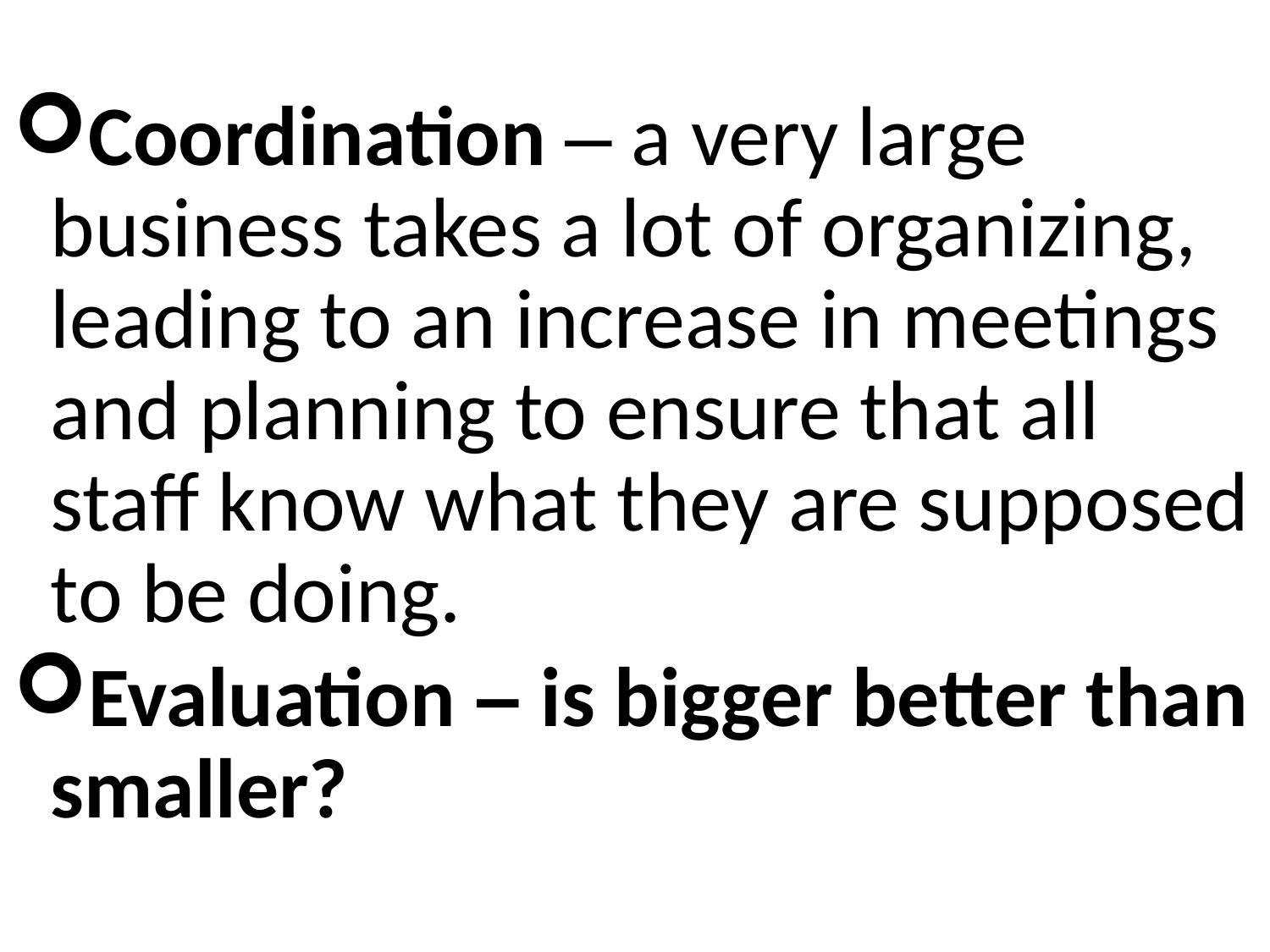

Coordination – a very large business takes a lot of organizing, leading to an increase in meetings and planning to ensure that all staff know what they are supposed to be doing.
Evaluation – is bigger better than smaller?